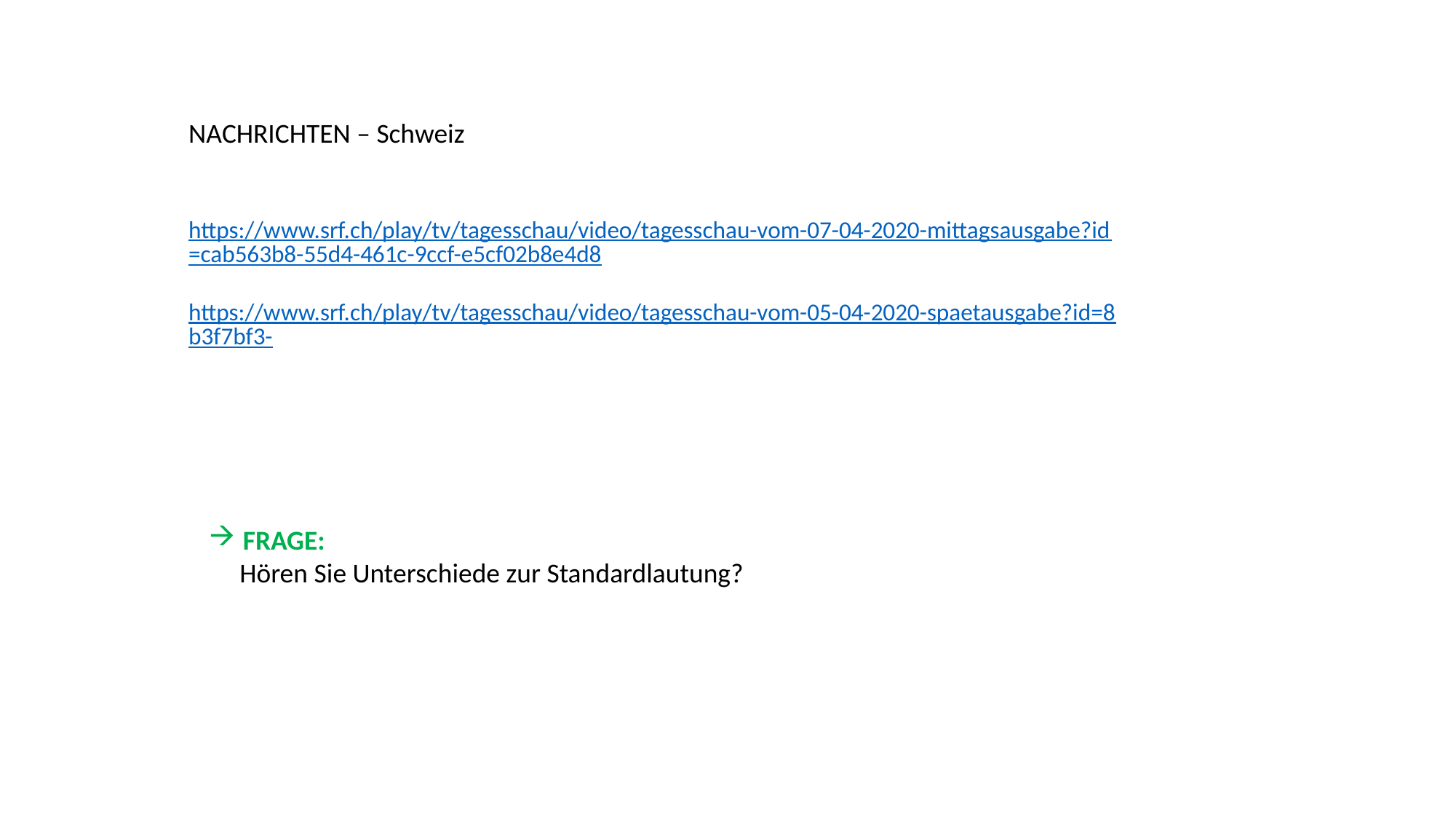

NACHRICHTEN – Schweiz

https://www.srf.ch/play/tv/tagesschau/video/tagesschau-vom-07-04-2020-mittagsausgabe?id=cab563b8-55d4-461c-9ccf-e5cf02b8e4d8

https://www.srf.ch/play/tv/tagesschau/video/tagesschau-vom-05-04-2020-spaetausgabe?id=8b3f7bf3-

FRAGE:
     Hören Sie Unterschiede zur Standardlautung?